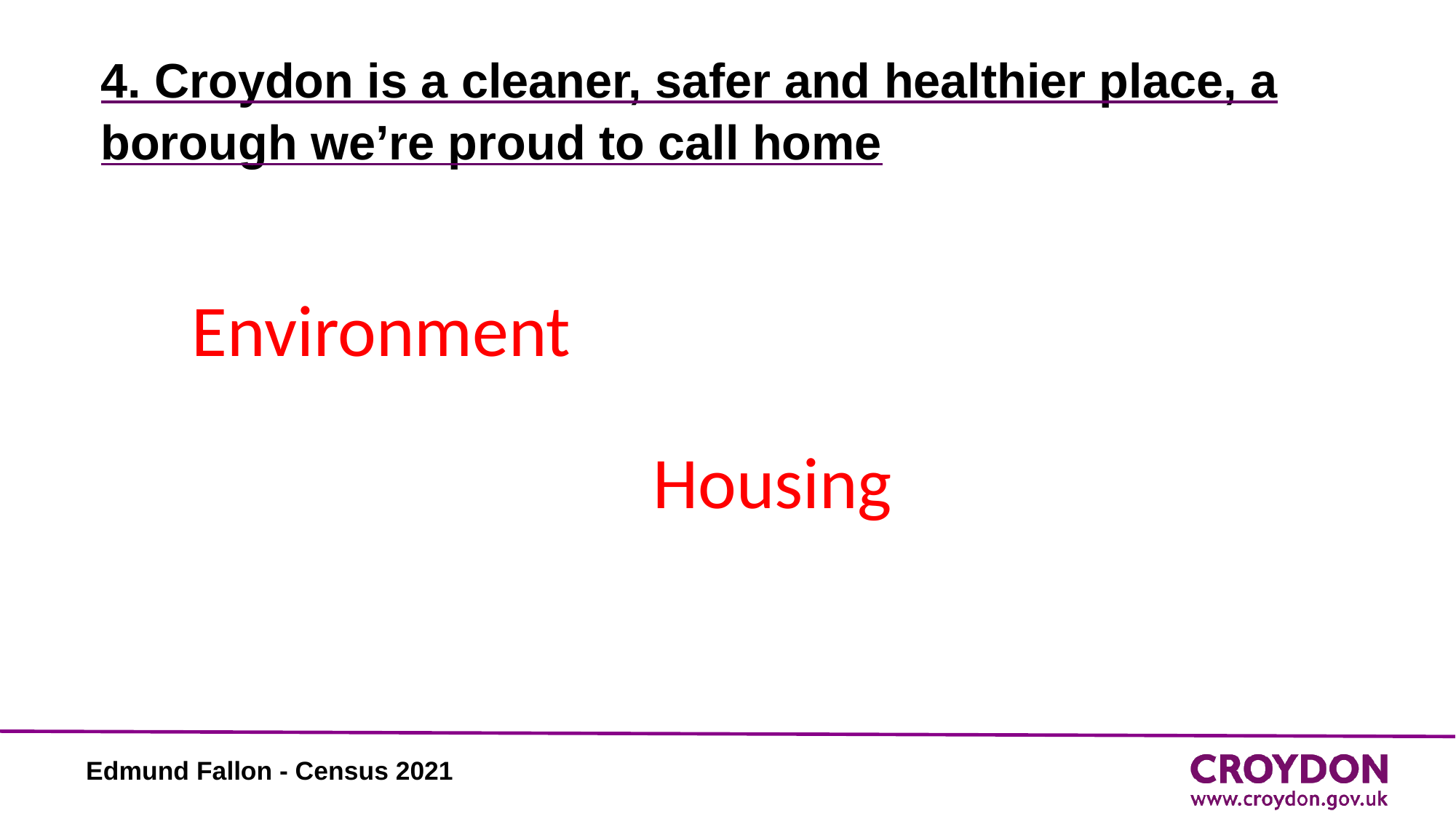

# 4. Croydon is a cleaner, safer and healthier place, a borough we’re proud to call home
Environment
Housing
Edmund Fallon - Census 2021